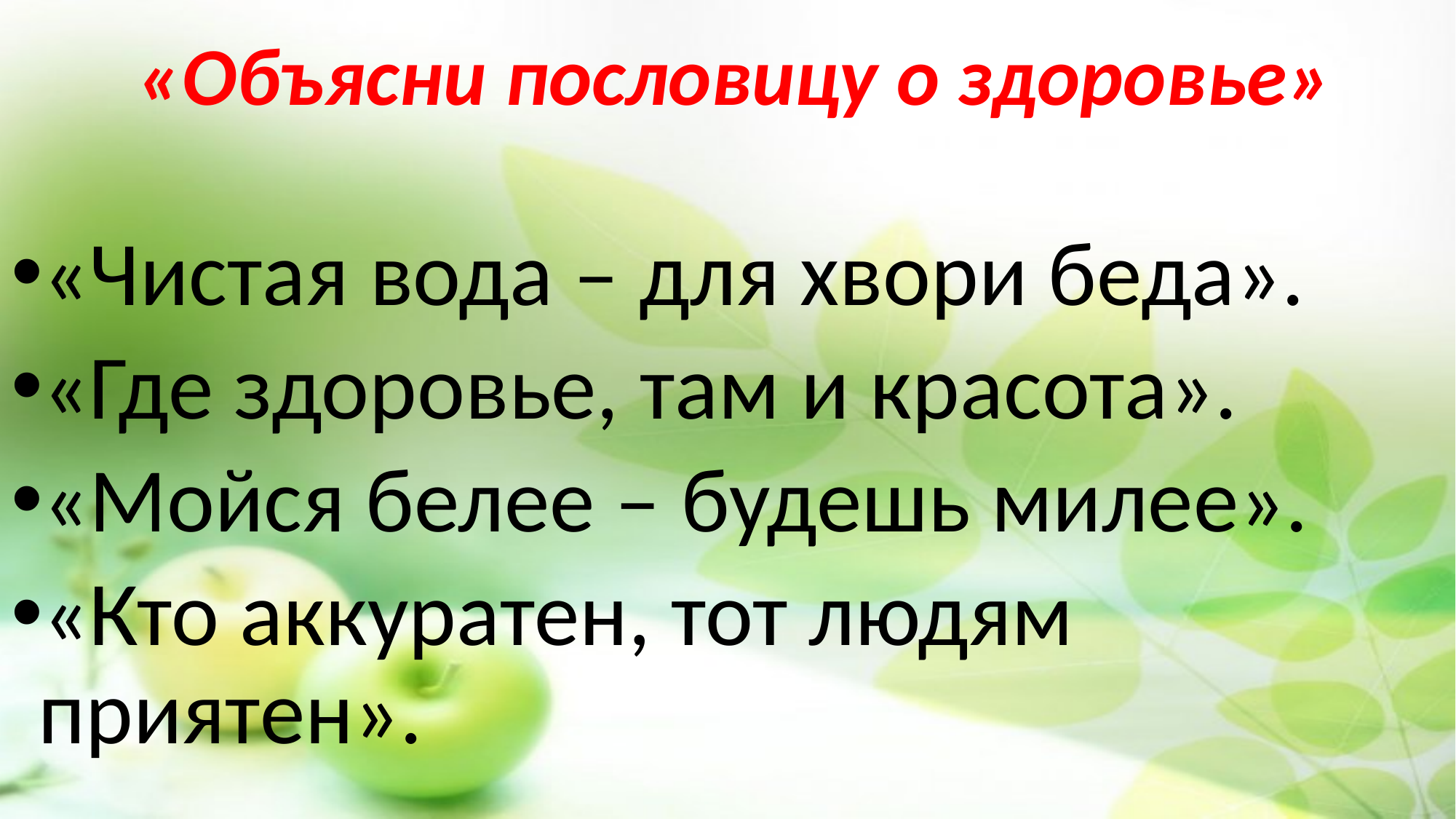

# «Объясни пословицу о здоровье»
«Чистая вода – для хвори беда».
«Где здоровье, там и красота».
«Мойся белее – будешь милее».
«Кто аккуратен, тот людям приятен».